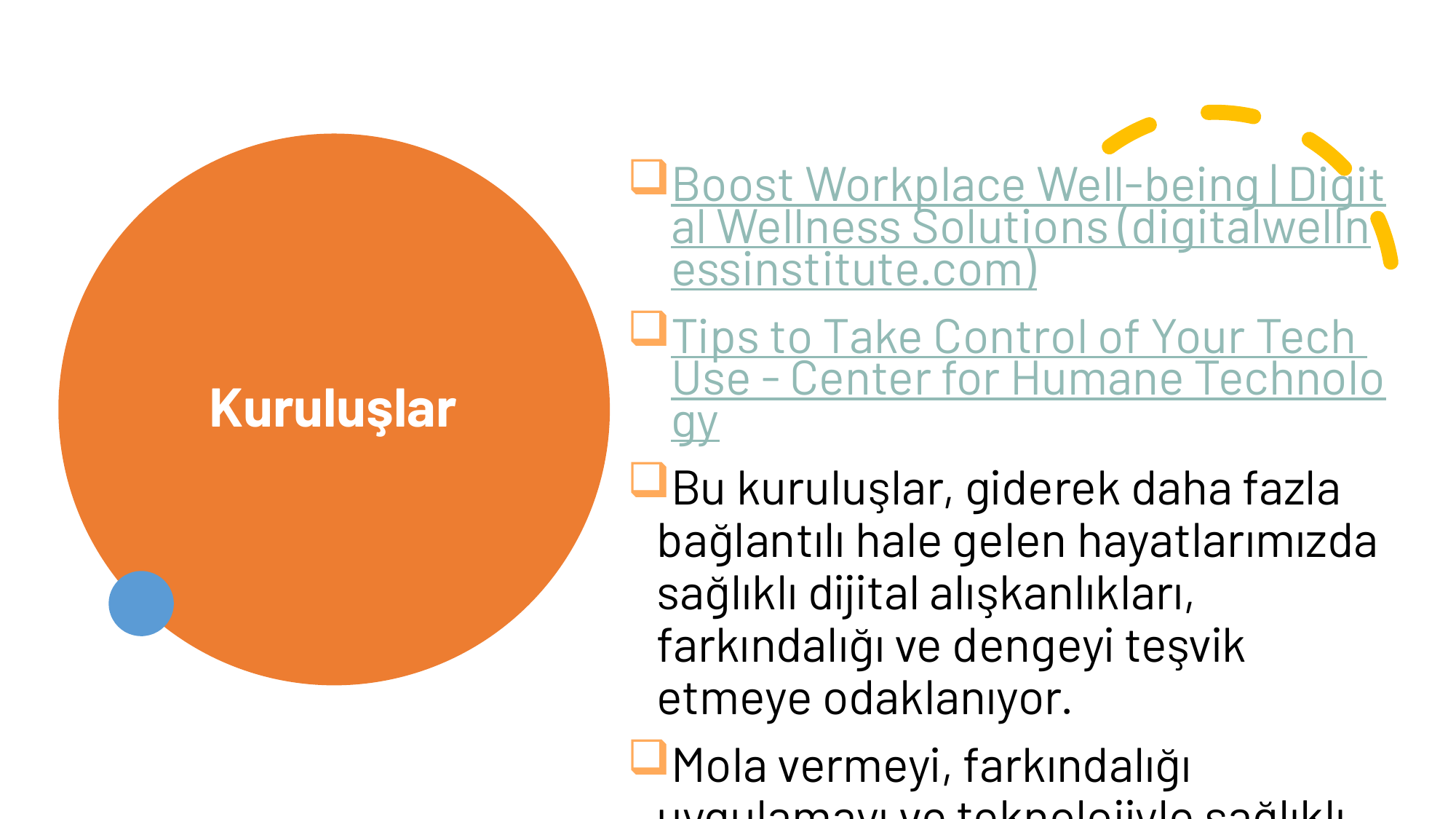

Boost Workplace Well-being | Digital Wellness Solutions (digitalwellnessinstitute.com)
Tips to Take Control of Your Tech Use - Center for Humane Technology
Bu kuruluşlar, giderek daha fazla bağlantılı hale gelen hayatlarımızda sağlıklı dijital alışkanlıkları, farkındalığı ve dengeyi teşvik etmeye odaklanıyor.
Mola vermeyi, farkındalığı uygulamayı ve teknolojiyle sağlıklı bir ilişki sürdürmeyi unutmayın! 🌟📚🌐
# Kuruluşlar